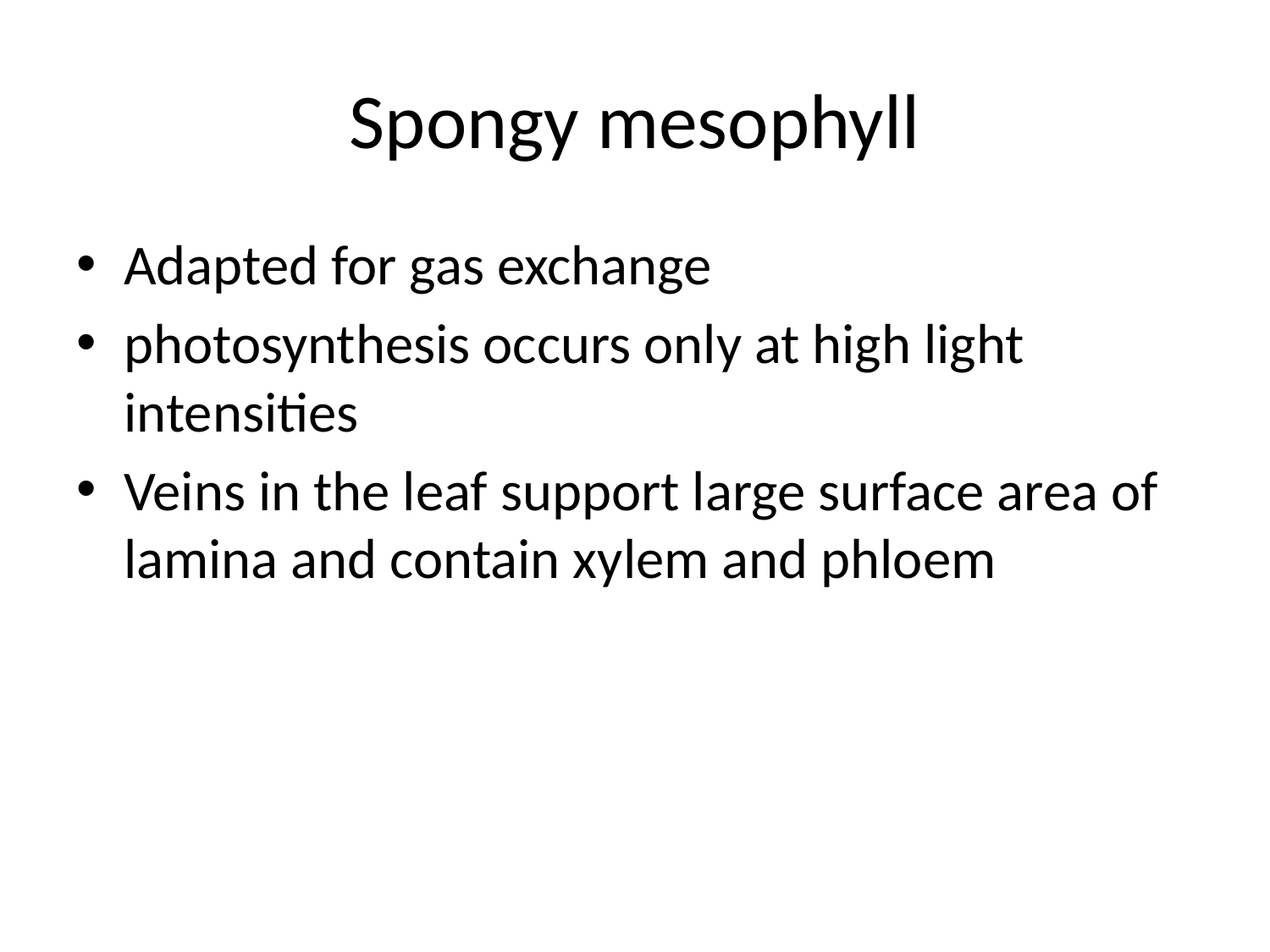

# Spongy mesophyll
Adapted for gas exchange
photosynthesis occurs only at high light intensities
Veins in the leaf support large surface area of lamina and contain xylem and phloem